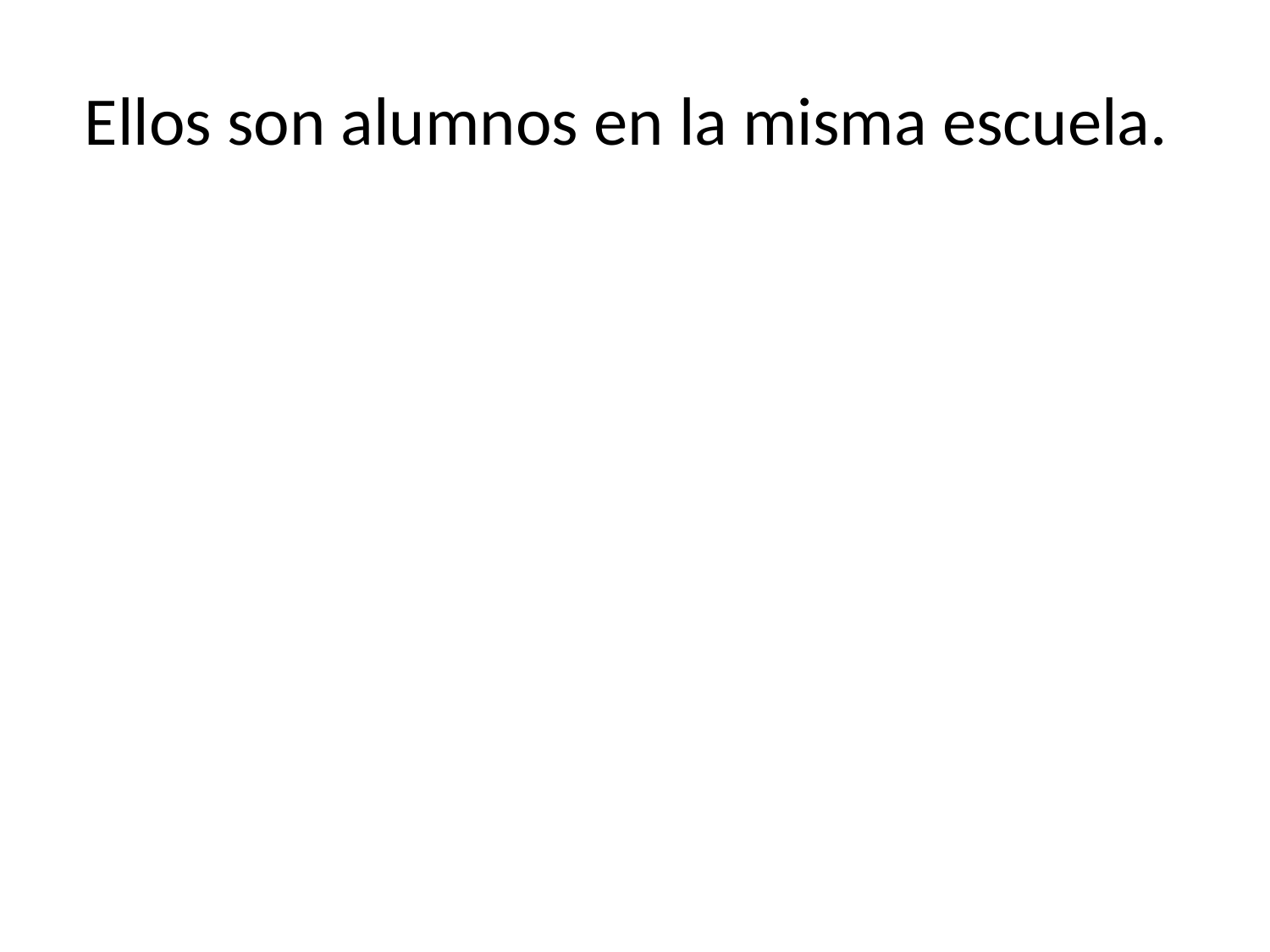

# Ellos son alumnos en la misma escuela.